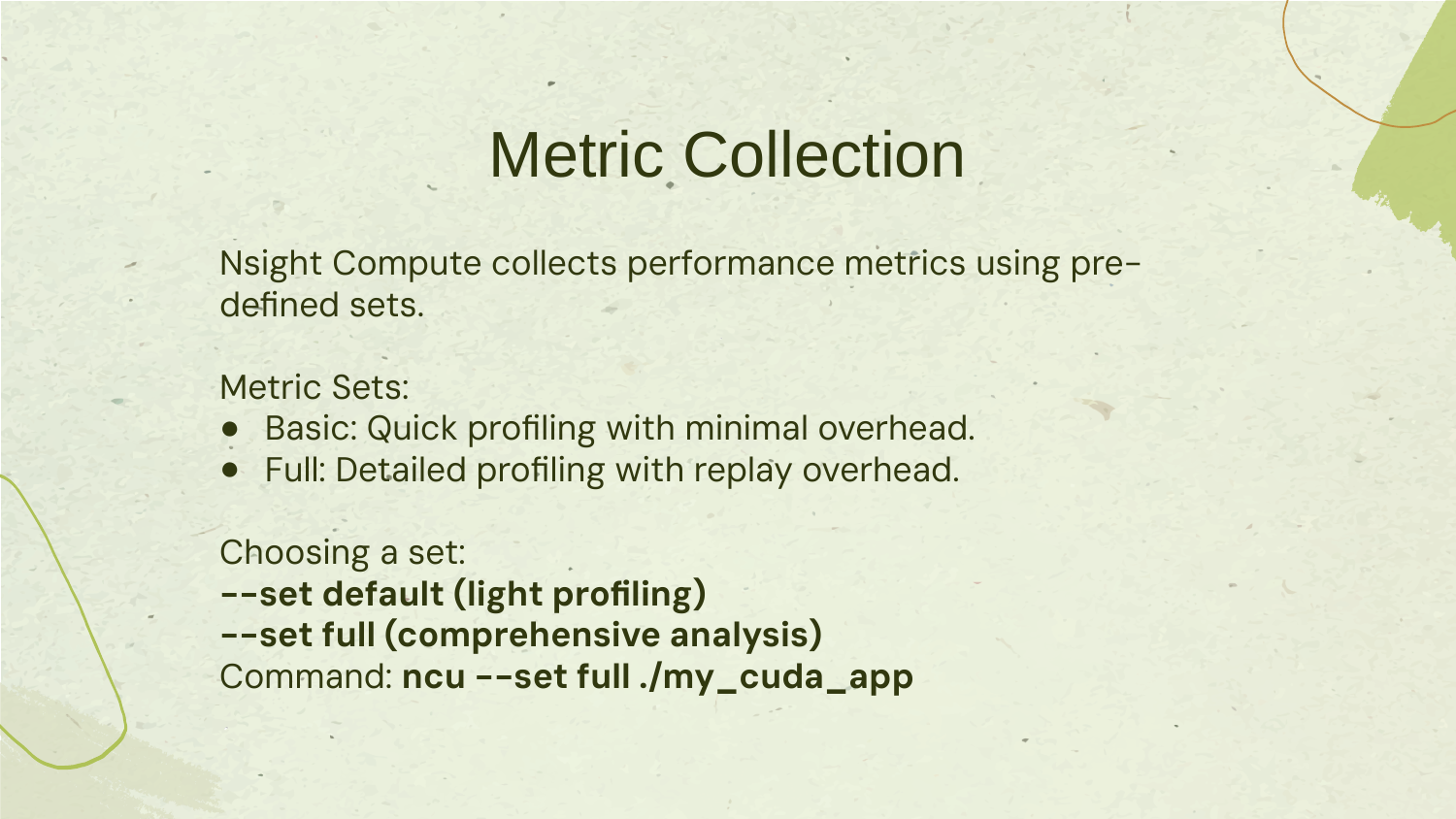

# Metric Collection
Nsight Compute collects performance metrics using pre-defined sets.

Metric Sets:
Basic: Quick profiling with minimal overhead.
Full: Detailed profiling with replay overhead.

Choosing a set:
--set default (light profiling)
--set full (comprehensive analysis)
Command: ncu --set full ./my_cuda_app